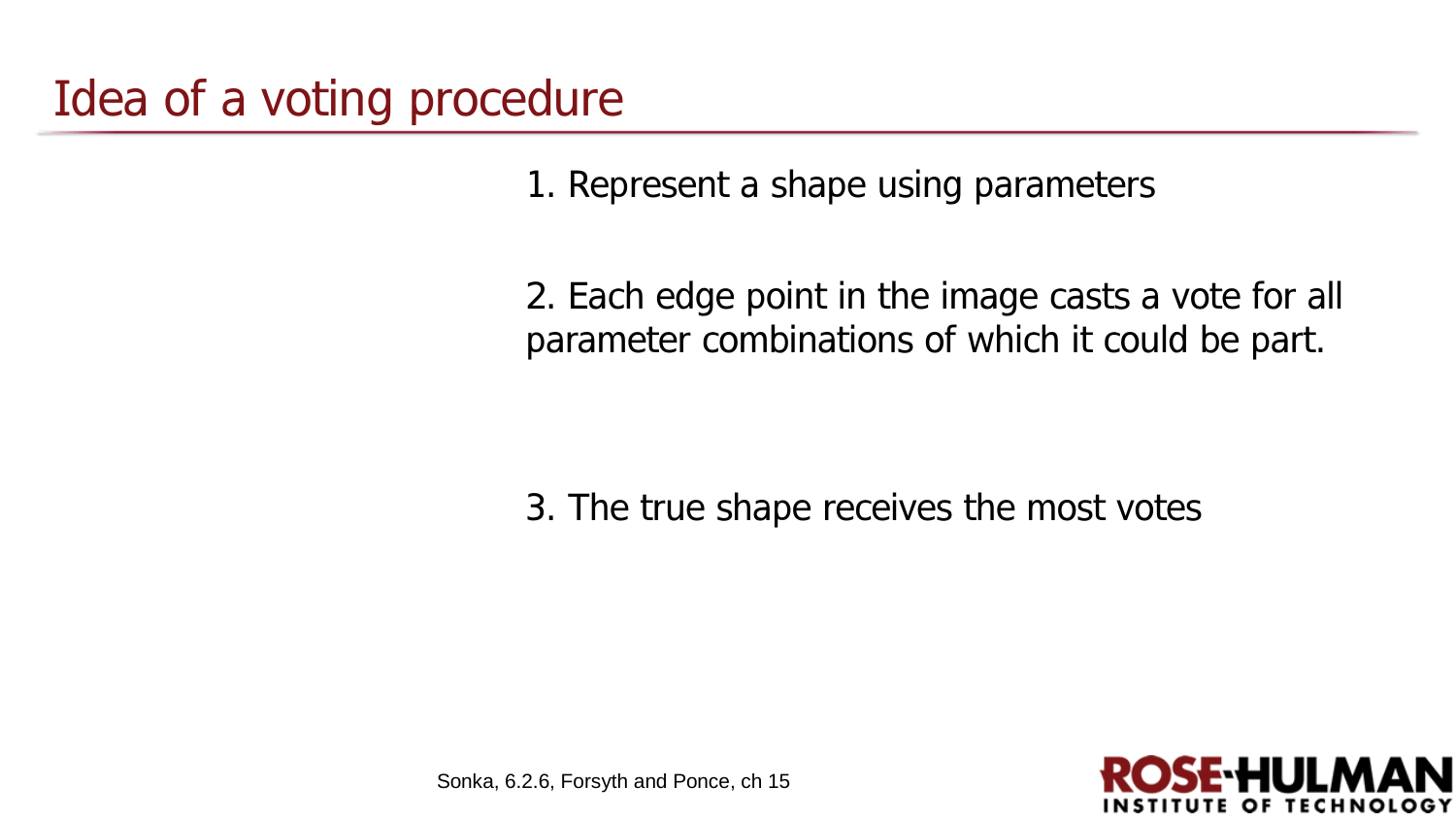

# Idea of a voting procedure
1. Represent a shape using parameters

2. Each edge point in the image casts a vote for all parameter combinations of which it could be part.

3. The true shape receives the most votes

Sonka, 6.2.6, Forsyth and Ponce, ch 15